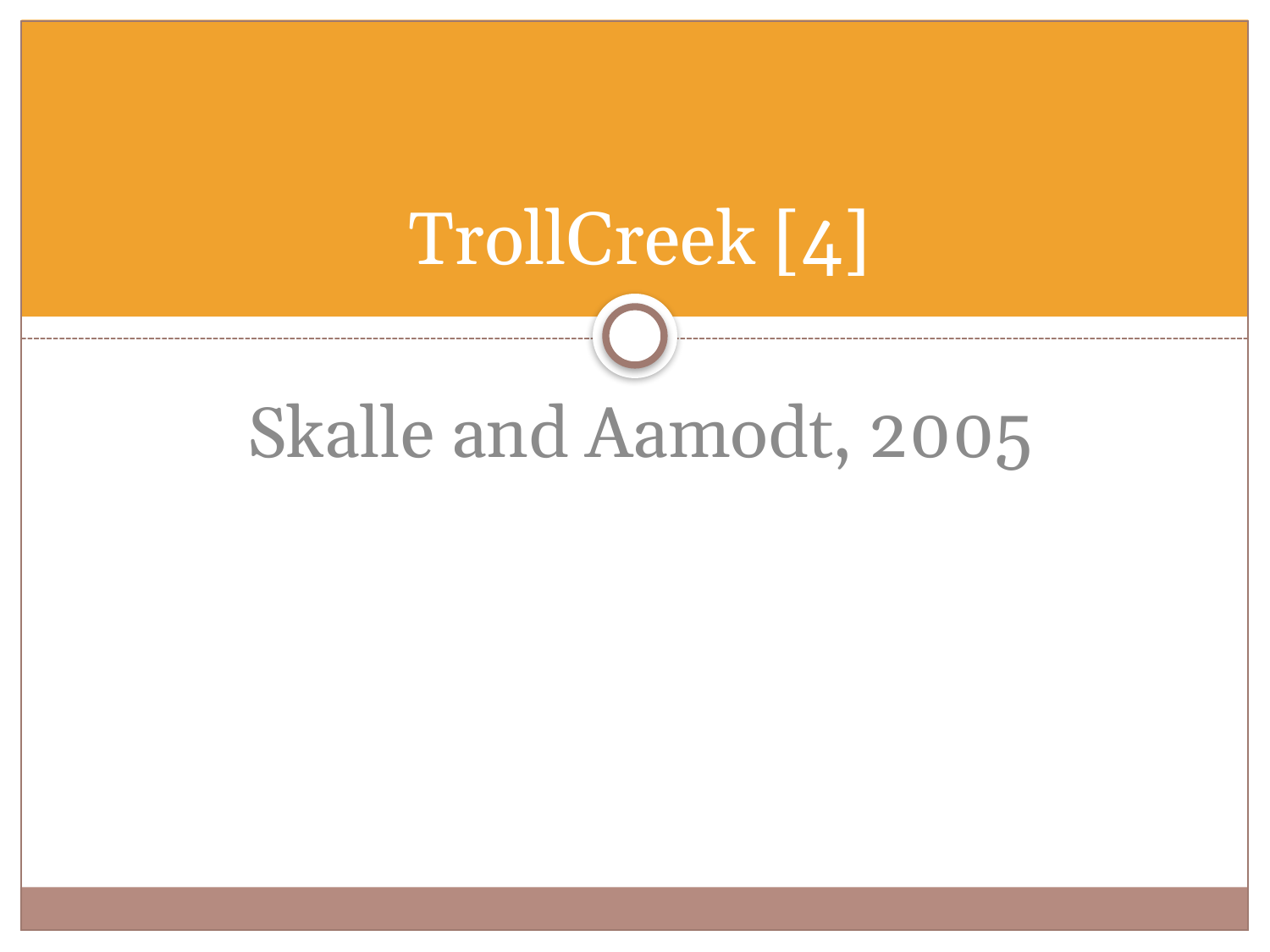

# TrollCreek [4]
Skalle and Aamodt, 2005